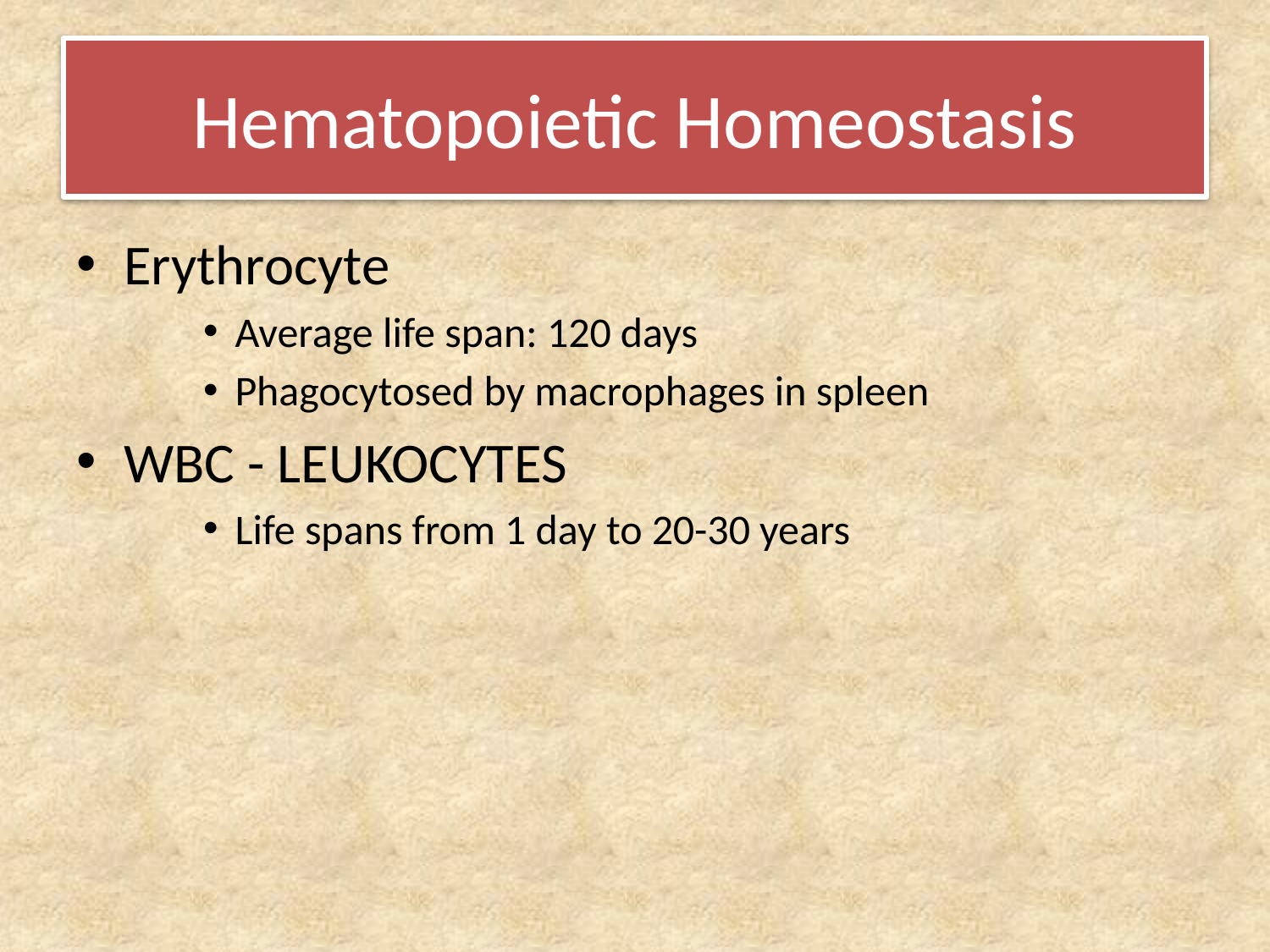

# Hematopoietic Homeostasis
Erythrocyte
Average life span: 120 days
Phagocytosed by macrophages in spleen
WBC - LEUKOCYTES
Life spans from 1 day to 20-30 years